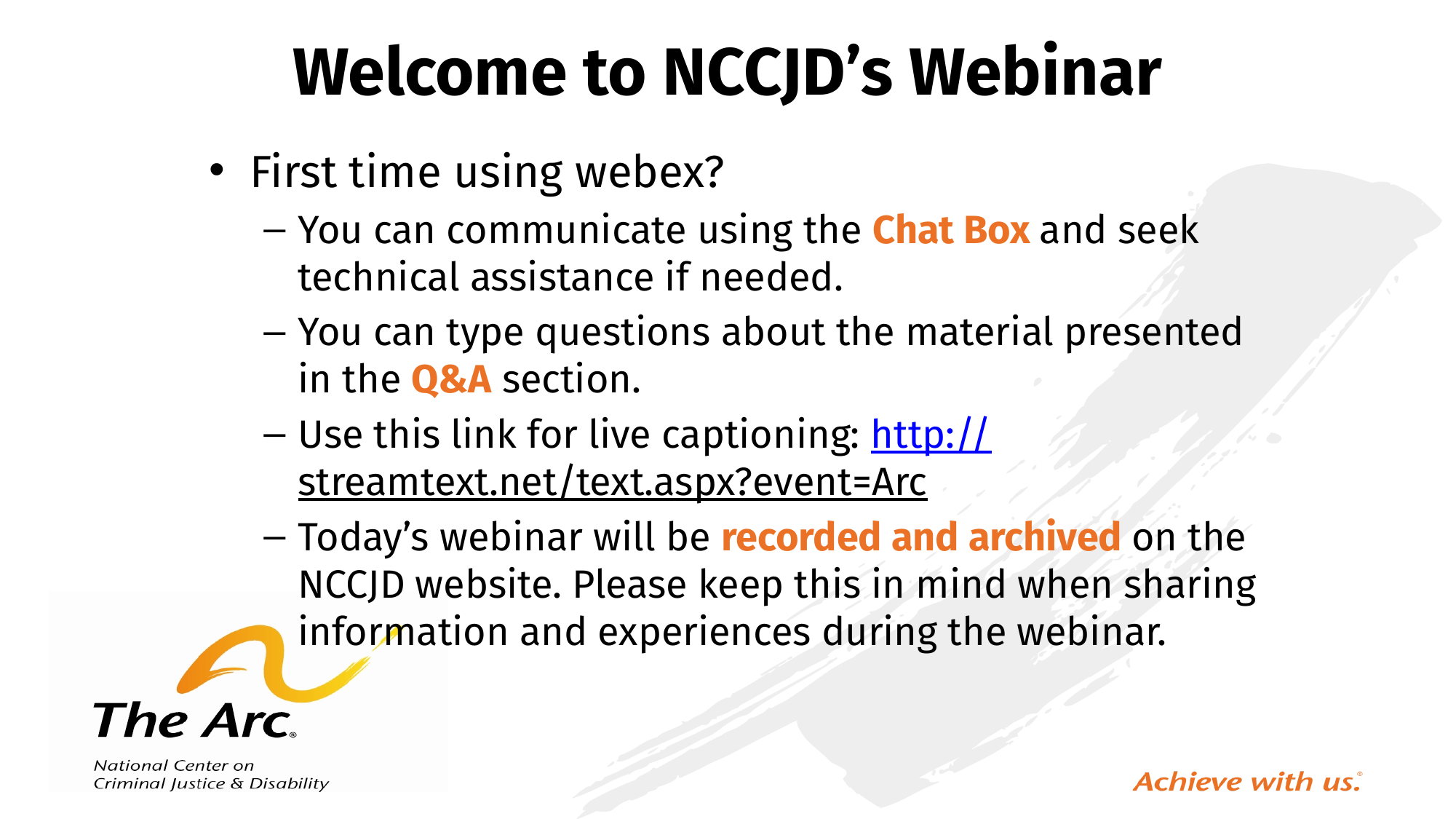

# Welcome to NCCJD’s Webinar
First time using webex?
You can communicate using the Chat Box and seek technical assistance if needed.
You can type questions about the material presented in the Q&A section.
Use this link for live captioning: http://streamtext.net/text.aspx?event=Arc
Today’s webinar will be recorded and archived on the NCCJD website. Please keep this in mind when sharing information and experiences during the webinar.